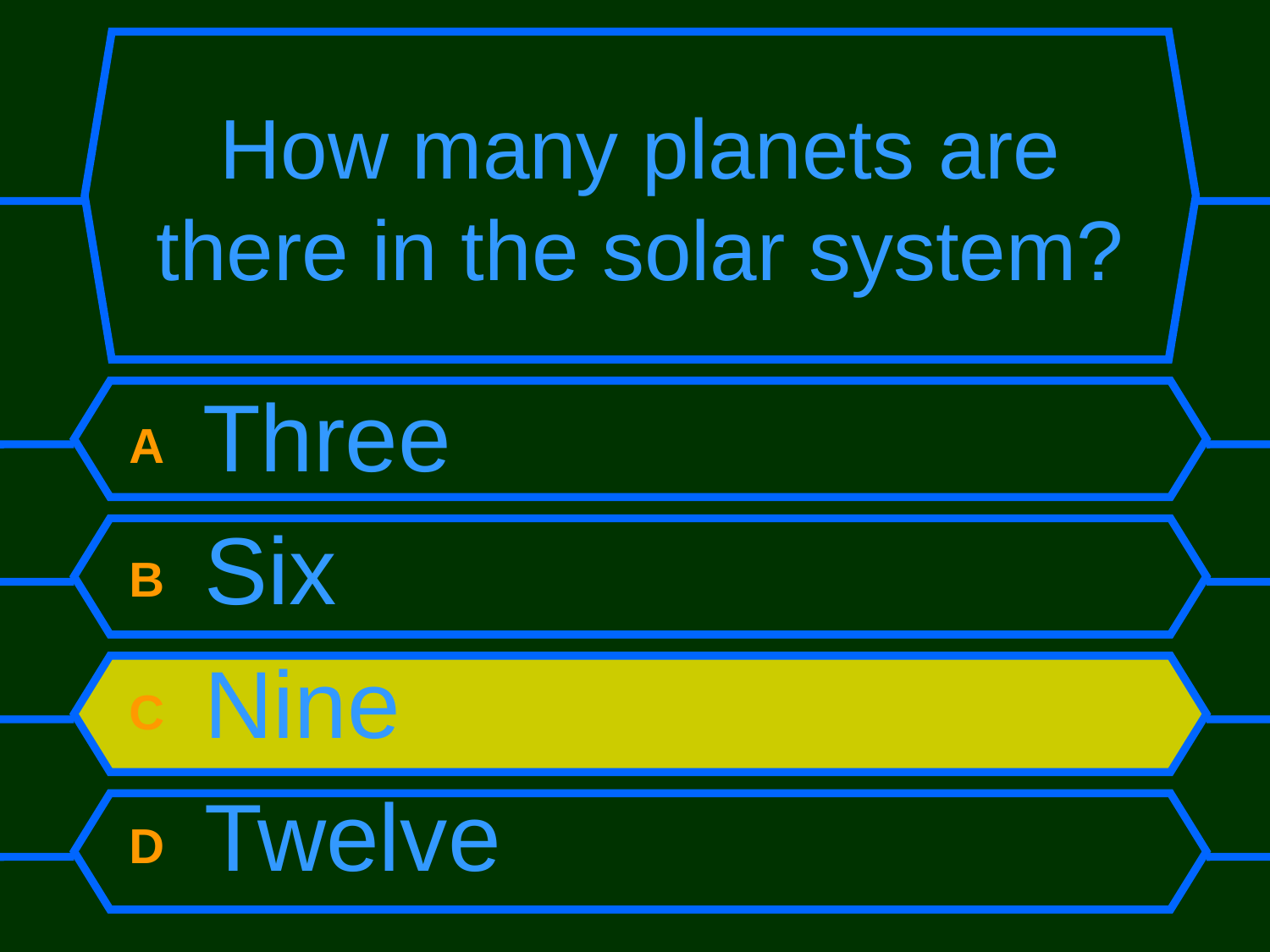

# How many planets are there in the solar system?

A  Three
B  Six
C  Nine
D  Twelve